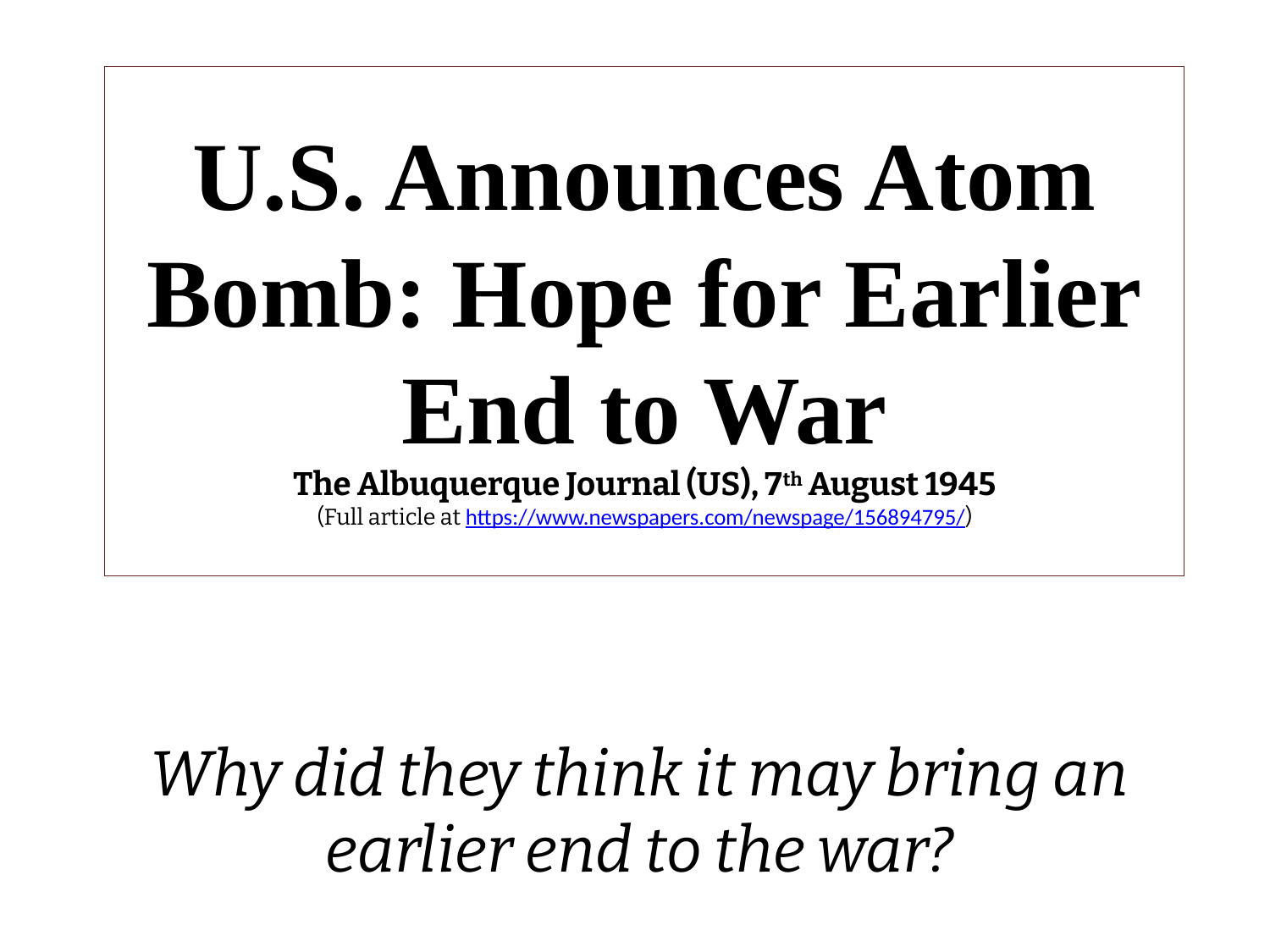

# U.S. Announces Atom Bomb: Hope for Earlier End to War The Albuquerque Journal (US), 7th August 1945 (Full article at https://www.newspapers.com/newspage/156894795/)
Why did they think it may bring an earlier end to the war?